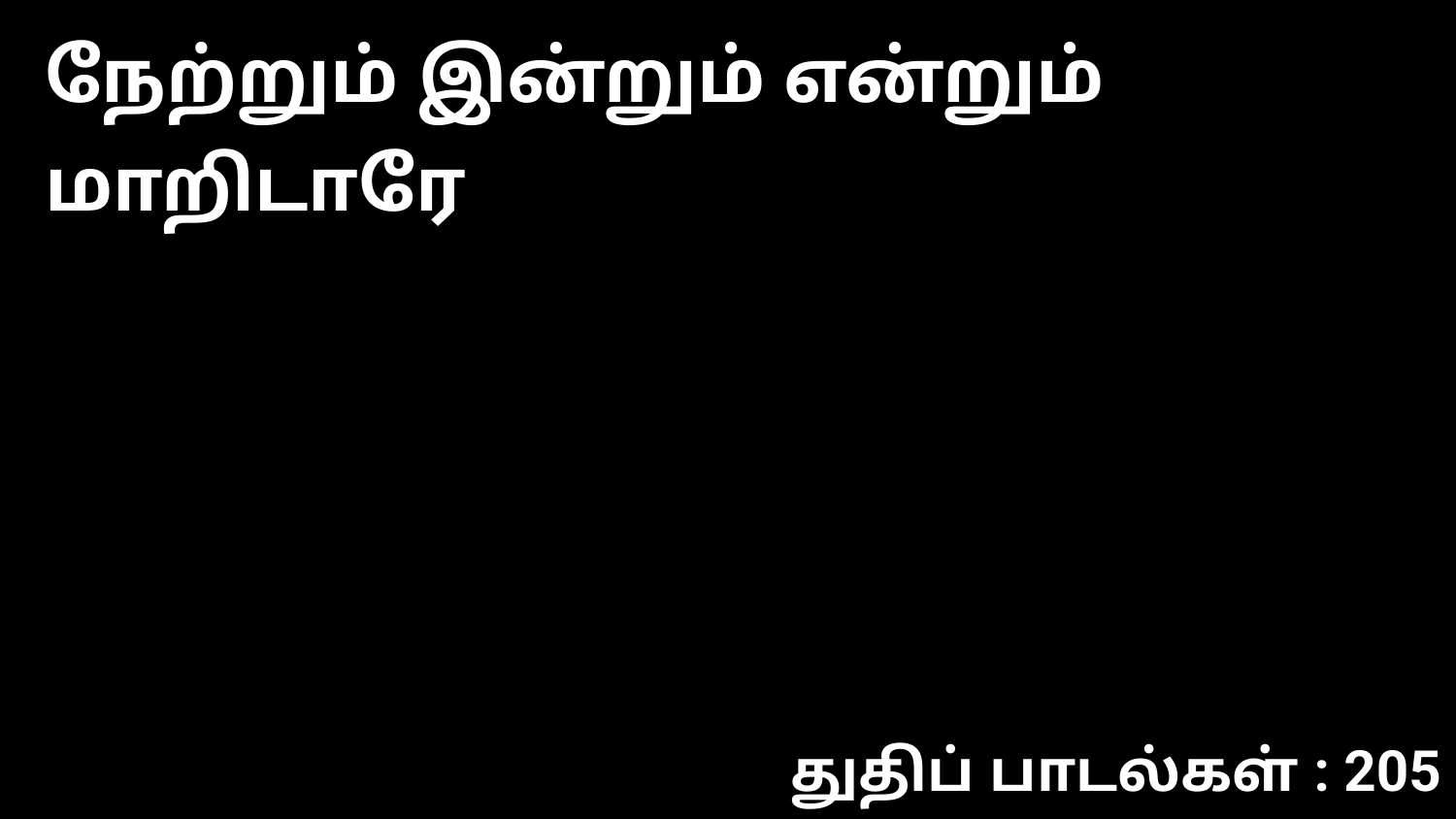

நேற்றும் இன்றும் என்றும் மாறிடாரே
துதிப் பாடல்கள் : 205